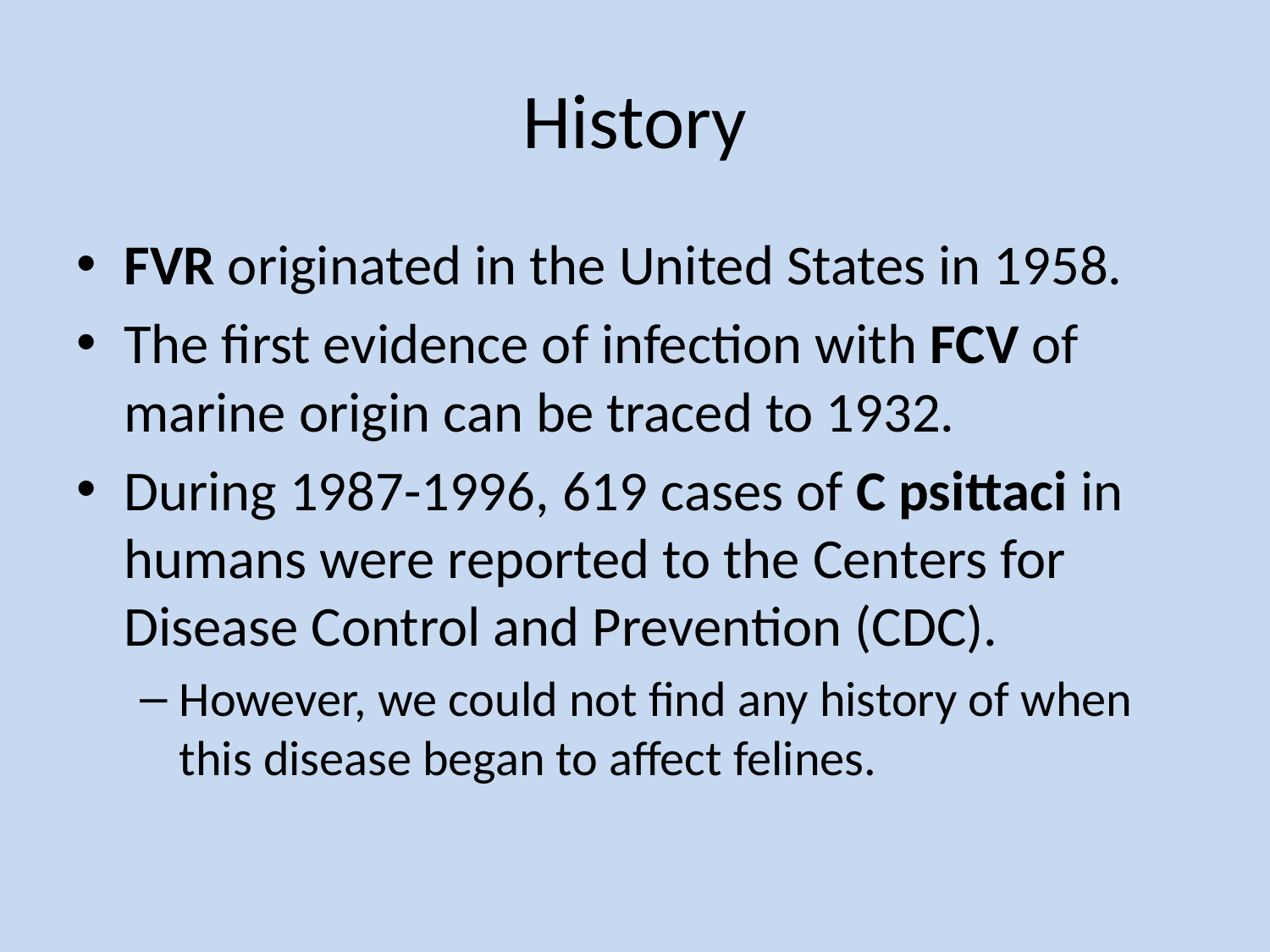

# History
FVR originated in the United States in 1958.
The first evidence of infection with FCV of marine origin can be traced to 1932.
During 1987-1996, 619 cases of C psittaci in humans were reported to the Centers for Disease Control and Prevention (CDC).
However, we could not find any history of when this disease began to affect felines.